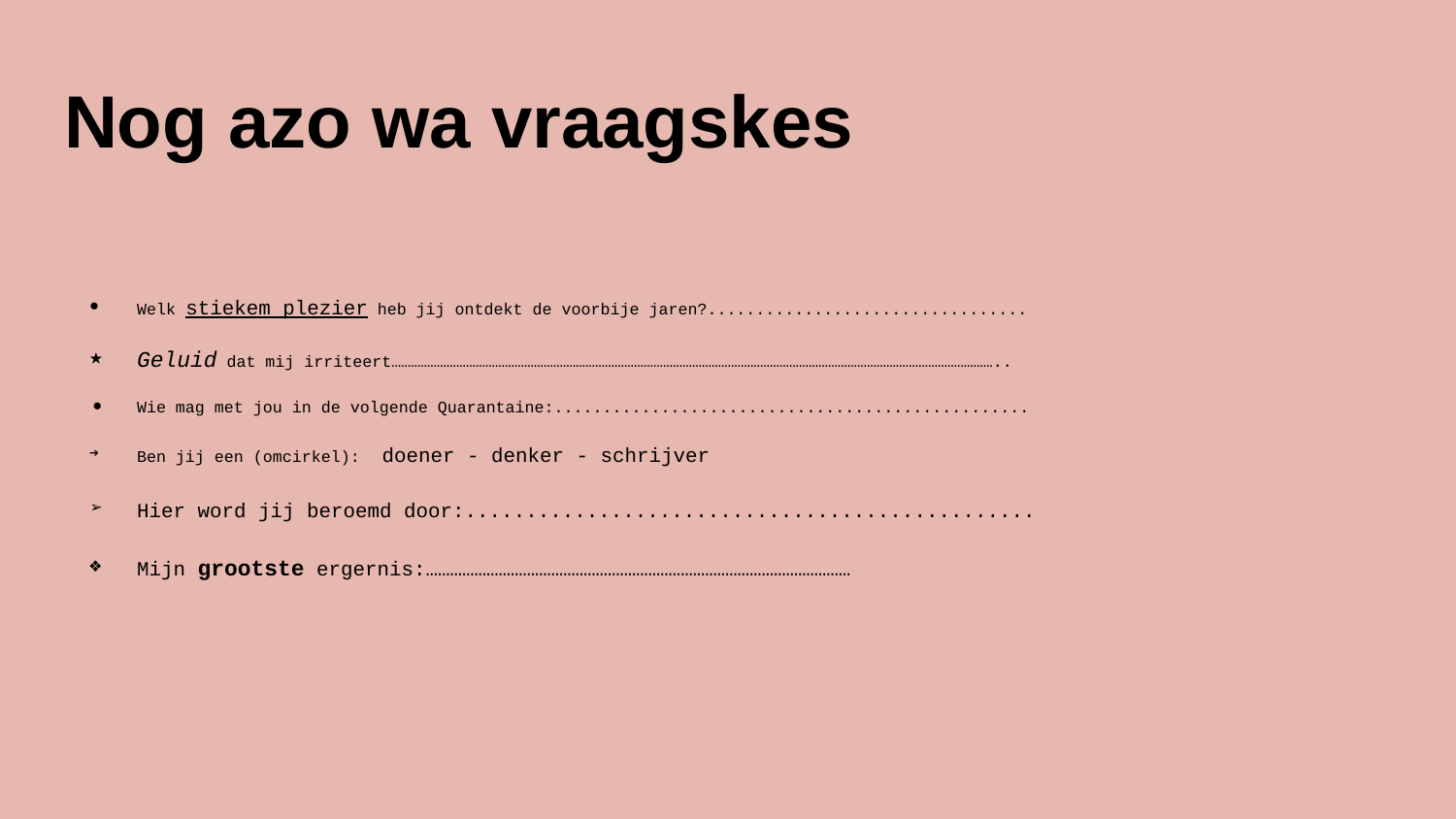

# Nog azo wa vraagskes

Welk stiekem plezier heb jij ontdekt de voorbije jaren?.................................

Geluid dat mij irriteert……………………………………………………………………………………………………………………………………………………………………..

Wie mag met jou in de volgende Quarantaine:.................................................

Ben jij een (omcirkel):  doener - denker - schrijver

Hier word jij beroemd door:...............................................

Mijn grootste ergernis:……………………………………………………………………………………………